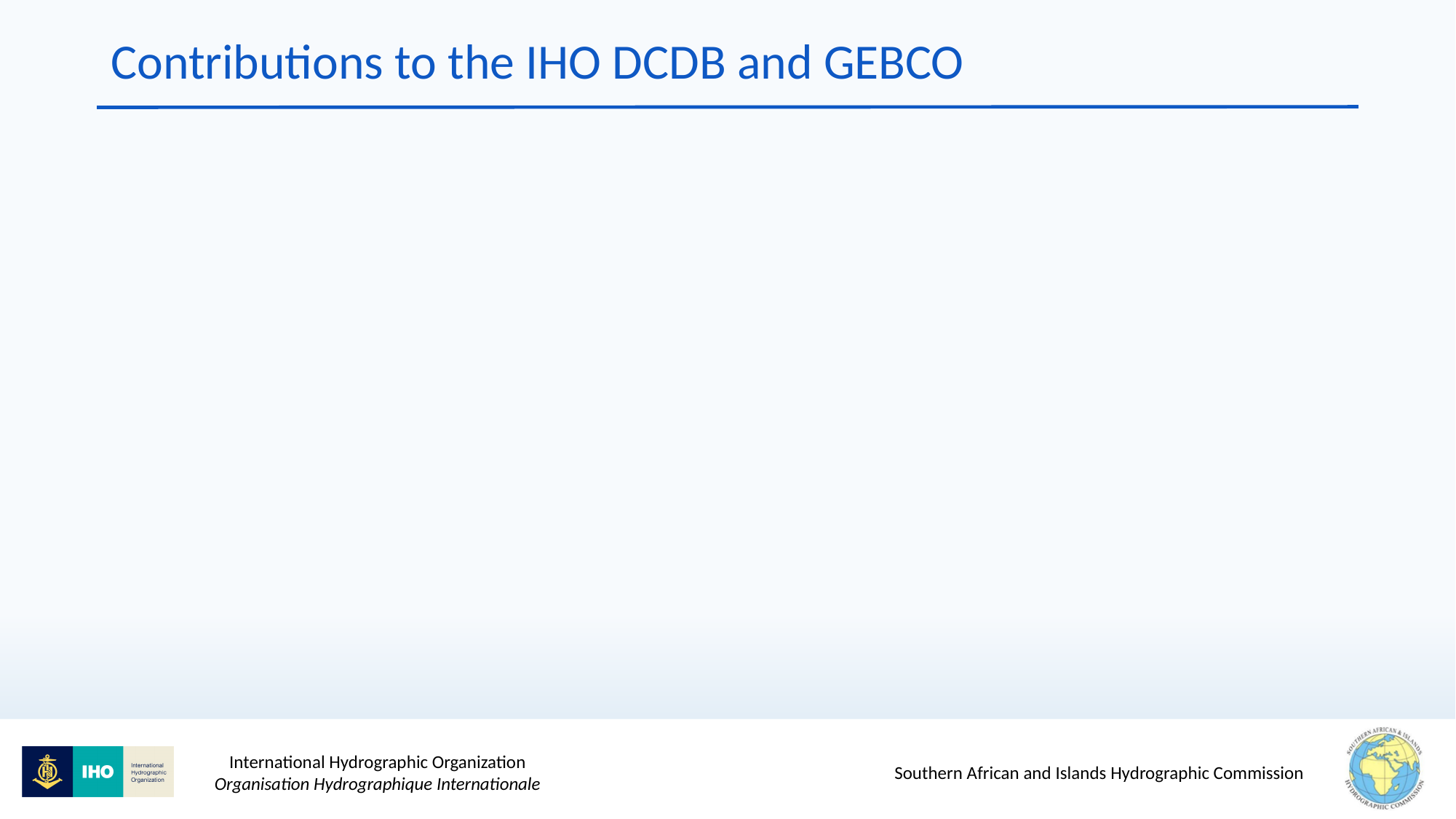

# Contributions to the IHO DCDB and GEBCO